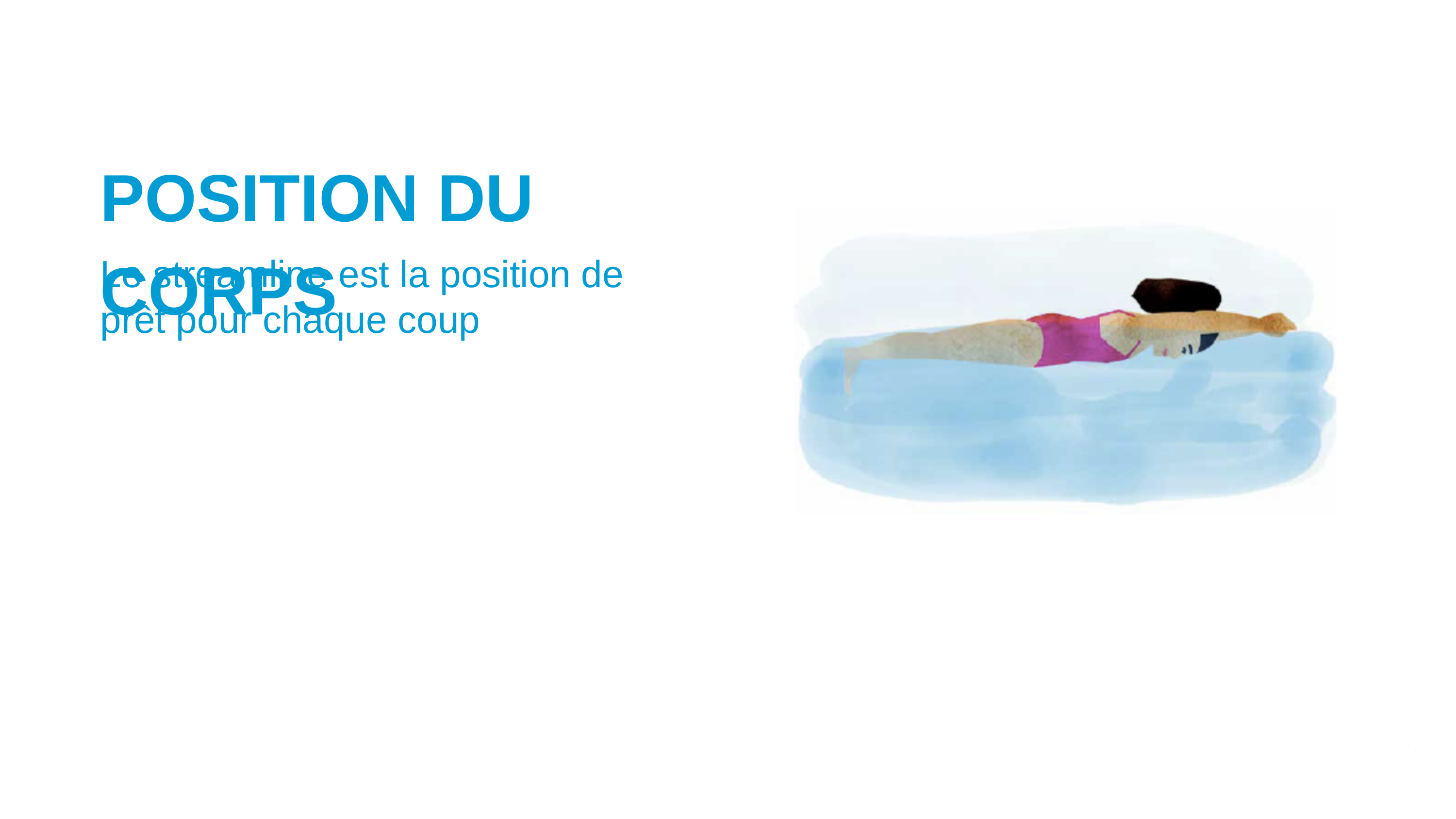

POSITION DU CORPS

Le streamline est la position de prêt pour chaque coup